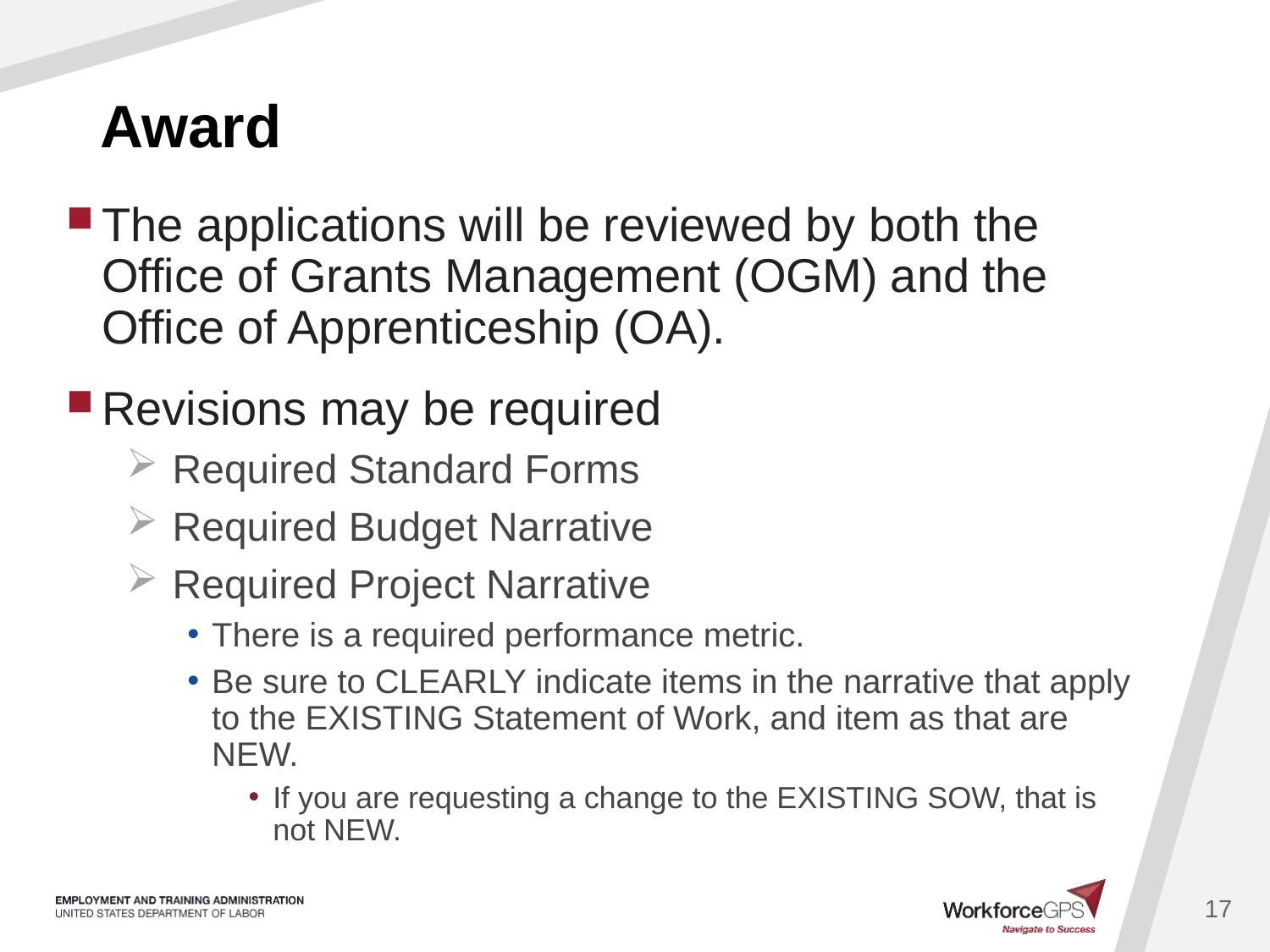

# Award
The applications will be reviewed by both the Office of Grants Management (OGM) and the Office of Apprenticeship (OA).
Revisions may be required
Required Standard Forms
Required Budget Narrative
Required Project Narrative
There is a required performance metric.
Be sure to CLEARLY indicate items in the narrative that apply to the EXISTING Statement of Work, and item as that are NEW.
If you are requesting a change to the EXISTING SOW, that is not NEW.

17